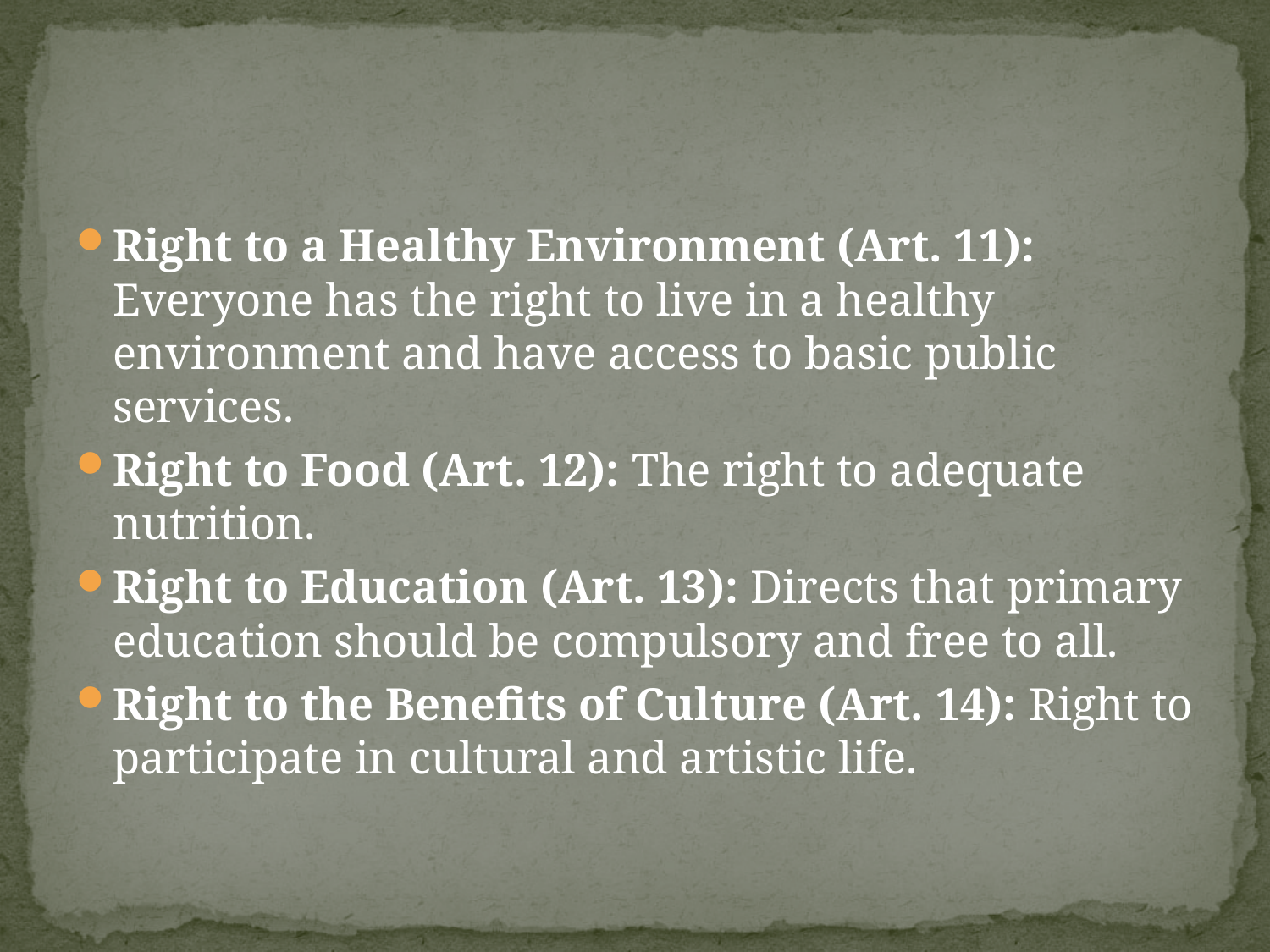

#
Right to a Healthy Environment (Art. 11): Everyone has the right to live in a healthy environment and have access to basic public services.
Right to Food (Art. 12): The right to adequate nutrition.
Right to Education (Art. 13): Directs that primary education should be compulsory and free to all.
Right to the Benefits of Culture (Art. 14): Right to participate in cultural and artistic life.